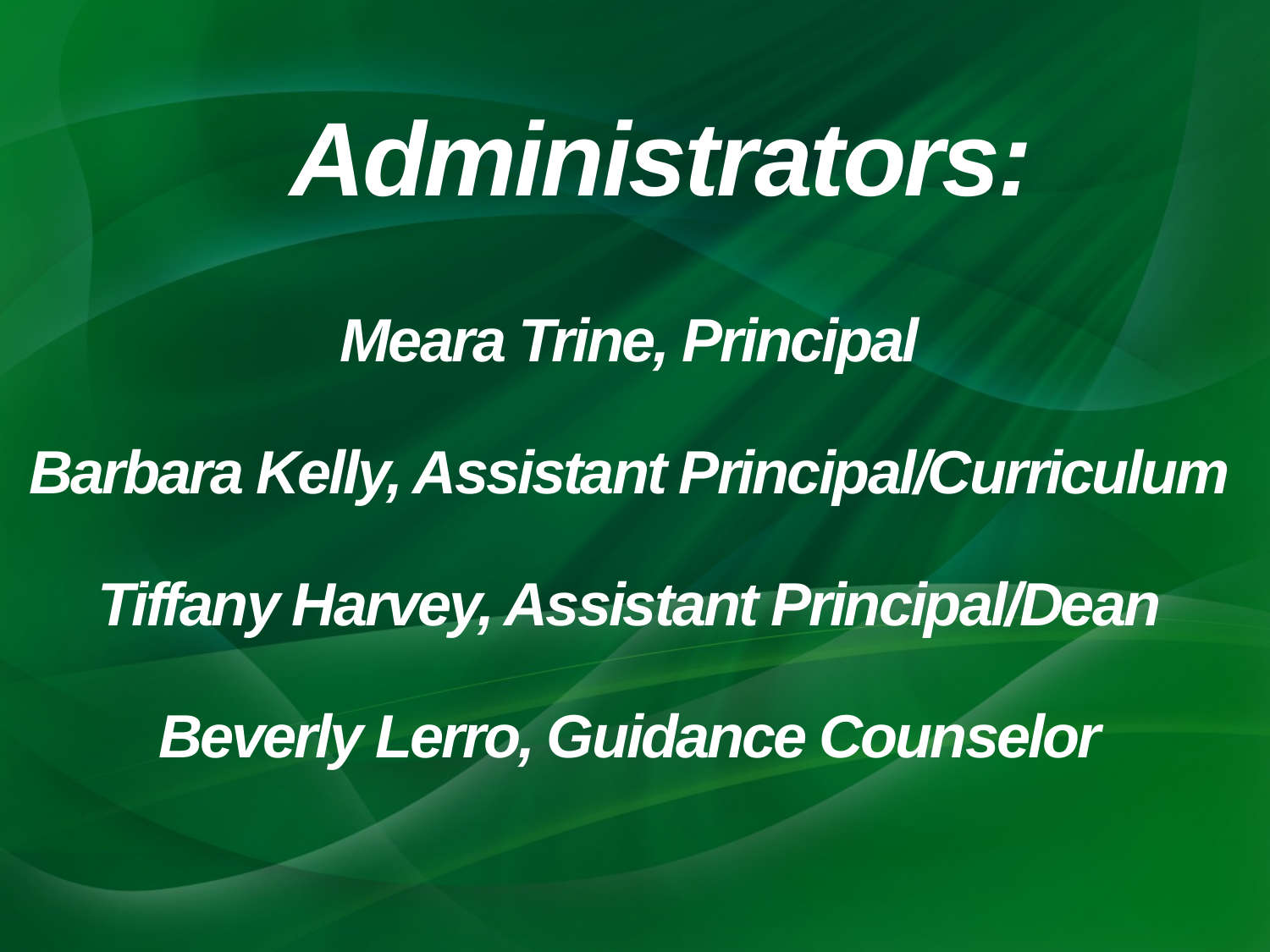

# Administrators: Meara Trine, Principal Barbara Kelly, Assistant Principal/Curriculum Tiffany Harvey, Assistant Principal/Dean Beverly Lerro, Guidance Counselor